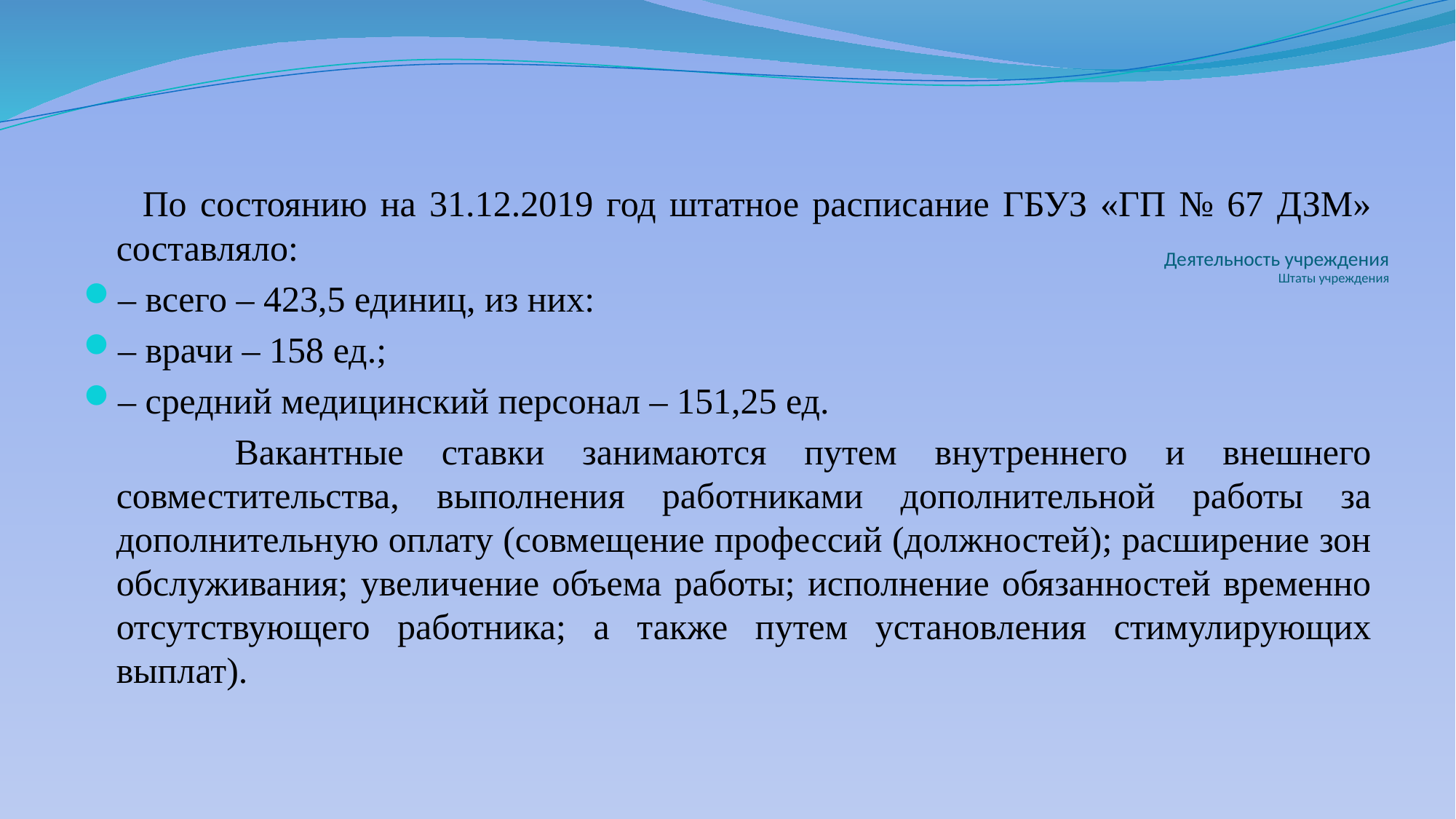

По состоянию на 31.12.2019 год штатное расписание ГБУЗ «ГП № 67 ДЗМ» составляло:
– всего – 423,5 единиц, из них:
– врачи – 158 ед.;
– средний медицинский персонал – 151,25 ед.
    Вакантные ставки занимаются путем внутреннего и внешнего совместительства, выполнения работниками дополнительной работы за дополнительную оплату (совмещение профессий (должностей); расширение зон обслуживания; увеличение объема работы; исполнение обязанностей временно отсутствующего работника; а также путем установления стимулирующих выплат).

# Деятельность учреждения Штаты учреждения